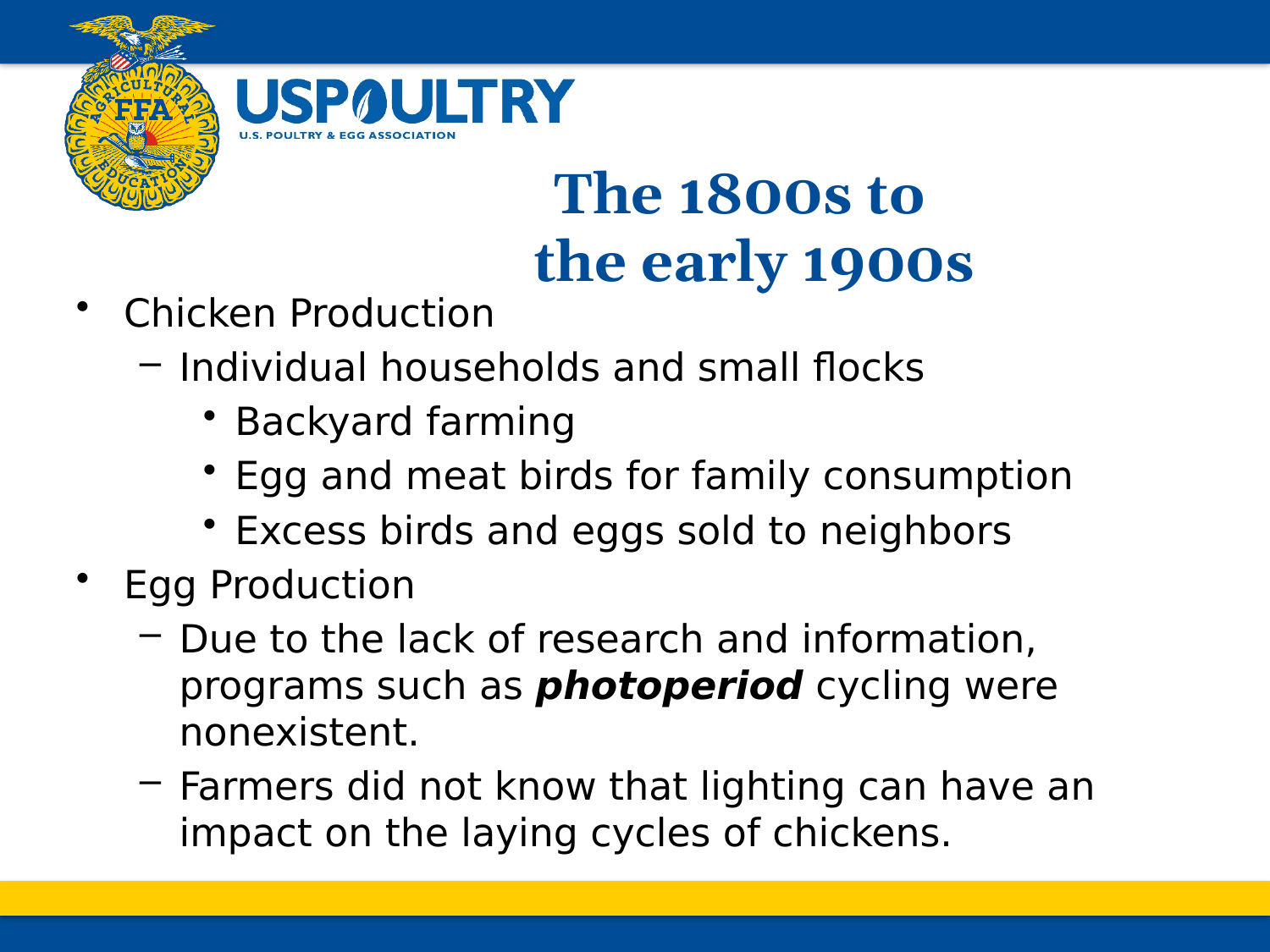

# The 1800s to the early 1900s
Chicken Production
Individual households and small flocks
Backyard farming
Egg and meat birds for family consumption
Excess birds and eggs sold to neighbors
Egg Production
Due to the lack of research and information, programs such as photoperiod cycling were nonexistent.
Farmers did not know that lighting can have an impact on the laying cycles of chickens.